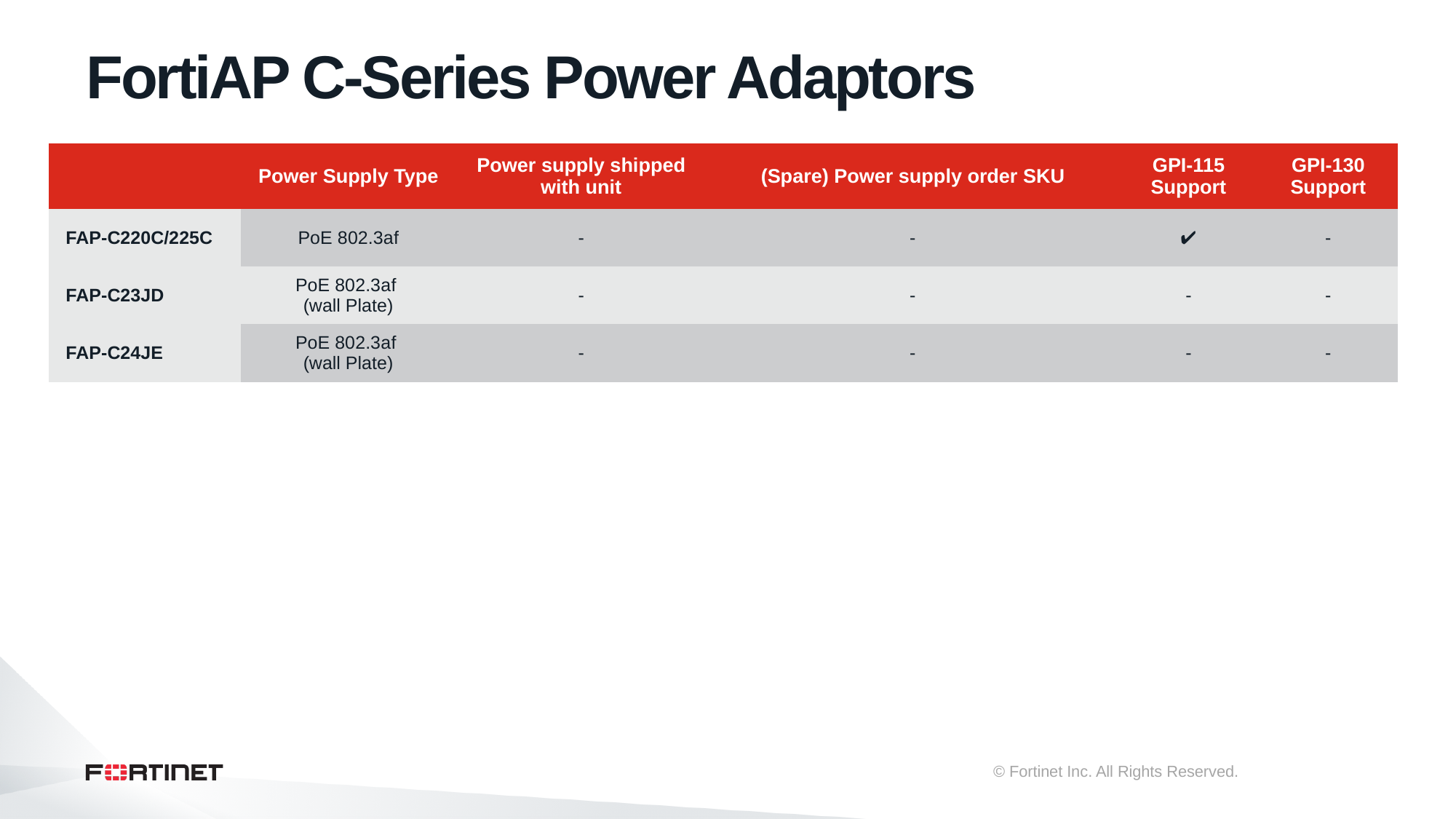

# FortiAP C-Series Power Adaptors
|  | Power Supply Type | Power supply shipped with unit | (Spare) Power supply order SKU | GPI-115 Support | GPI-130 Support |
| --- | --- | --- | --- | --- | --- |
| FAP-C220C/225C | PoE 802.3af | - | - | ✔ | - |
| FAP-C23JD | PoE 802.3af (wall Plate) | - | - | - | - |
| FAP-C24JE | PoE 802.3af (wall Plate) | - | - | - | - |